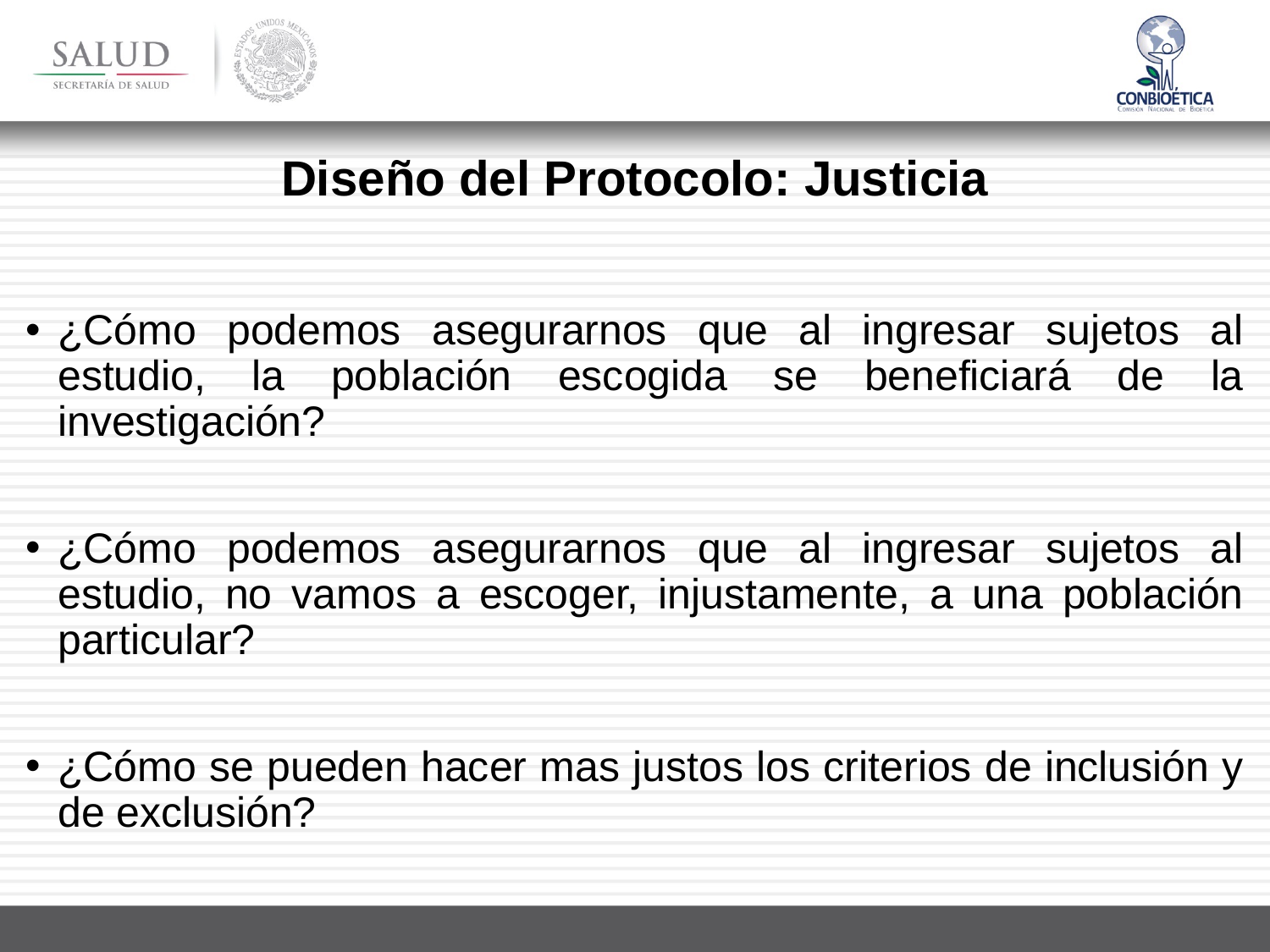

# Diseño del Protocolo: Justicia
¿Cómo podemos asegurarnos que al ingresar sujetos al estudio, la población escogida se beneficiará de la investigación?

¿Cómo podemos asegurarnos que al ingresar sujetos al estudio, no vamos a escoger, injustamente, a una población particular?

¿Cómo se pueden hacer mas justos los criterios de inclusión y de exclusión?